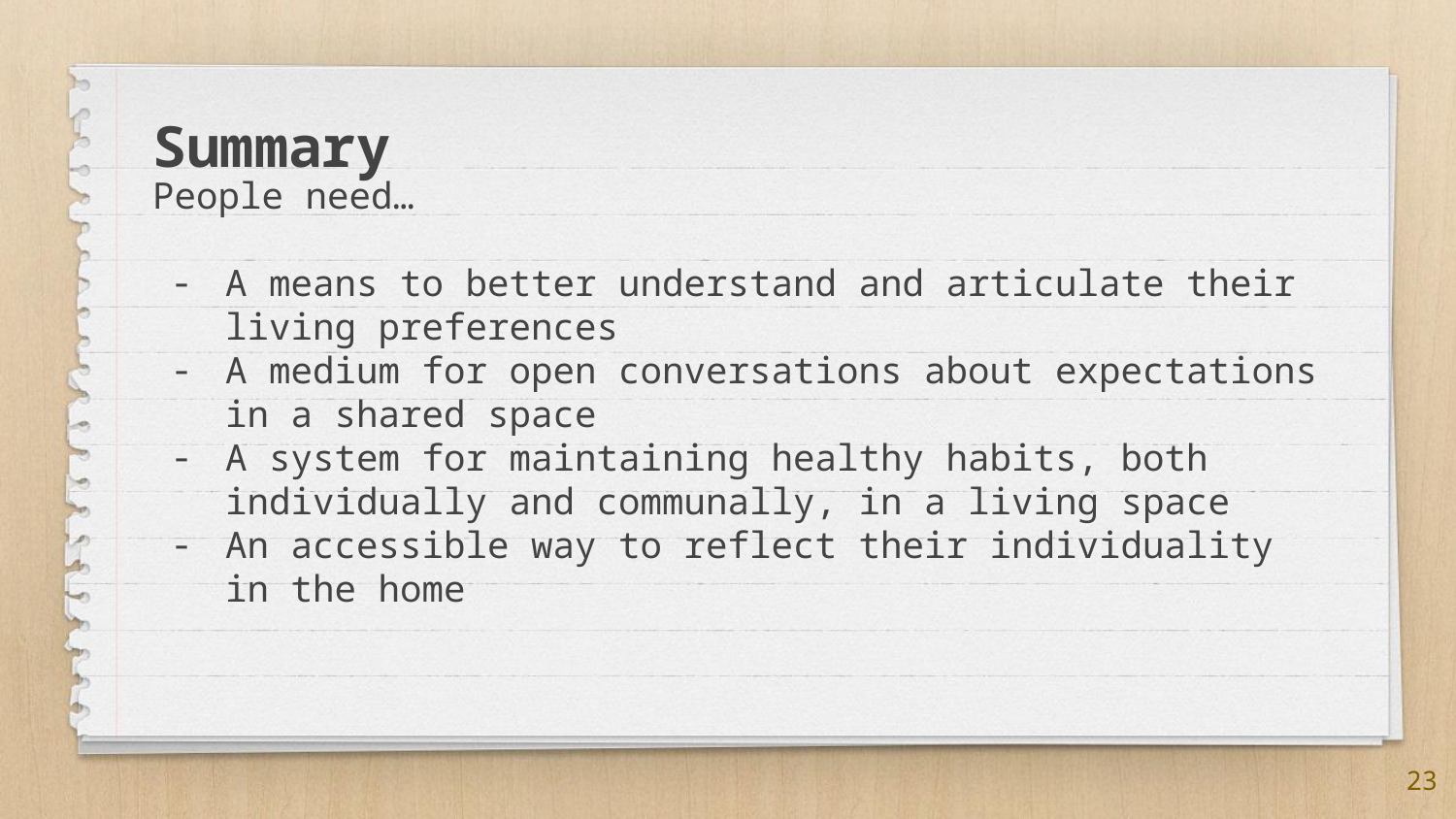

Summary

People need…

A means to better understand and articulate their living preferences
A medium for open conversations about expectations in a shared space
A system for maintaining healthy habits, both individually and communally, in a living space
An accessible way to reflect their individuality in the home
23